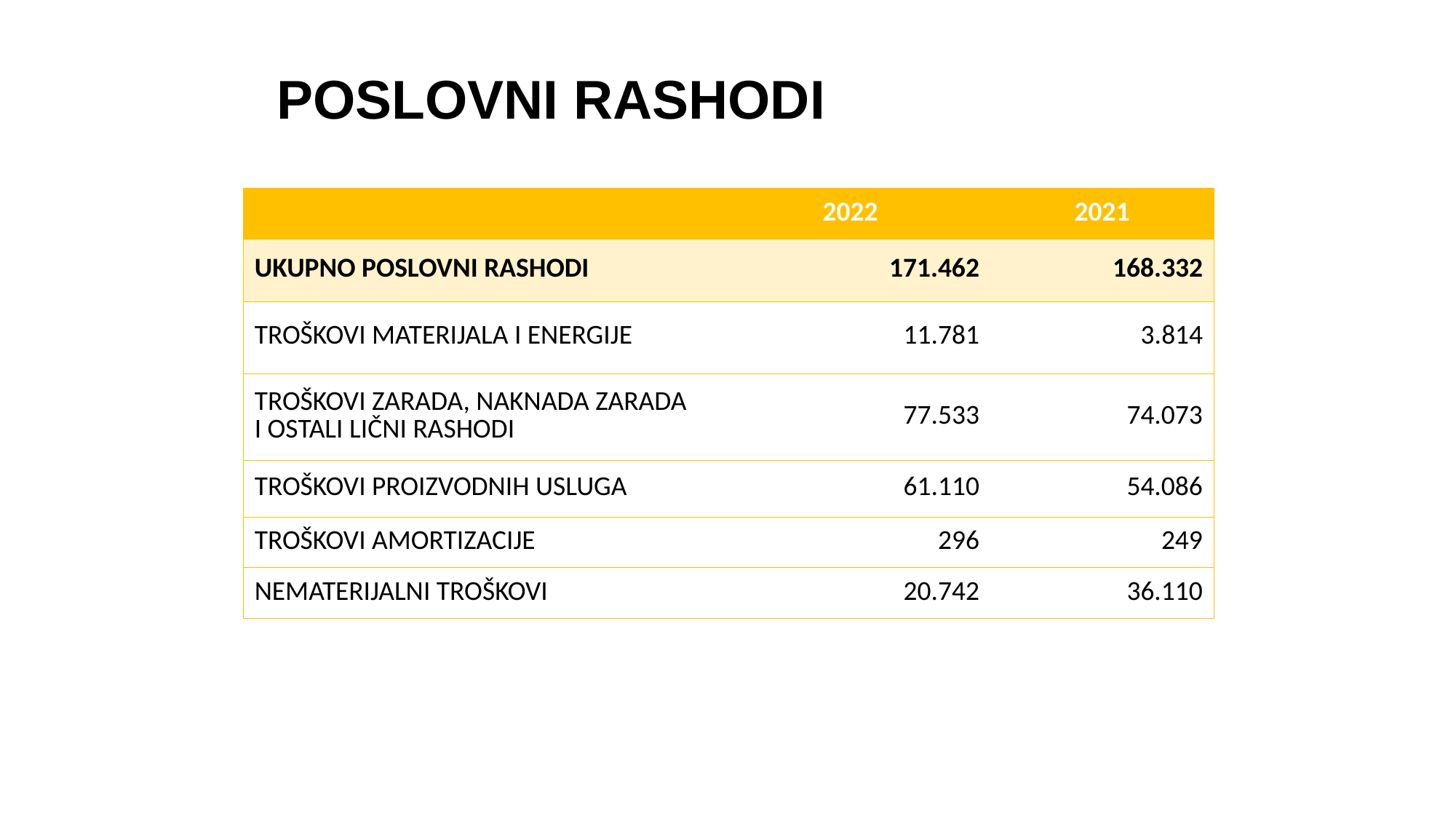

# POSLOVNI RASHODI
|  | 2022 | 2021 |
| --- | --- | --- |
| UKUPNO POSLOVNI RASHODI | 171.462 | 168.332 |
| TROŠKOVI MATERIJALA I ENERGIJE | 11.781 | 3.814 |
| TROŠKOVI ZARADA, NAKNADA ZARADA I OSTALI LIČNI RASHODI | 77.533 | 74.073 |
| TROŠKOVI PROIZVODNIH USLUGA | 61.110 | 54.086 |
| TROŠKOVI AMORTIZACIJE | 296 | 249 |
| NEMATERIJALNI TROŠKOVI | 20.742 | 36.110 |